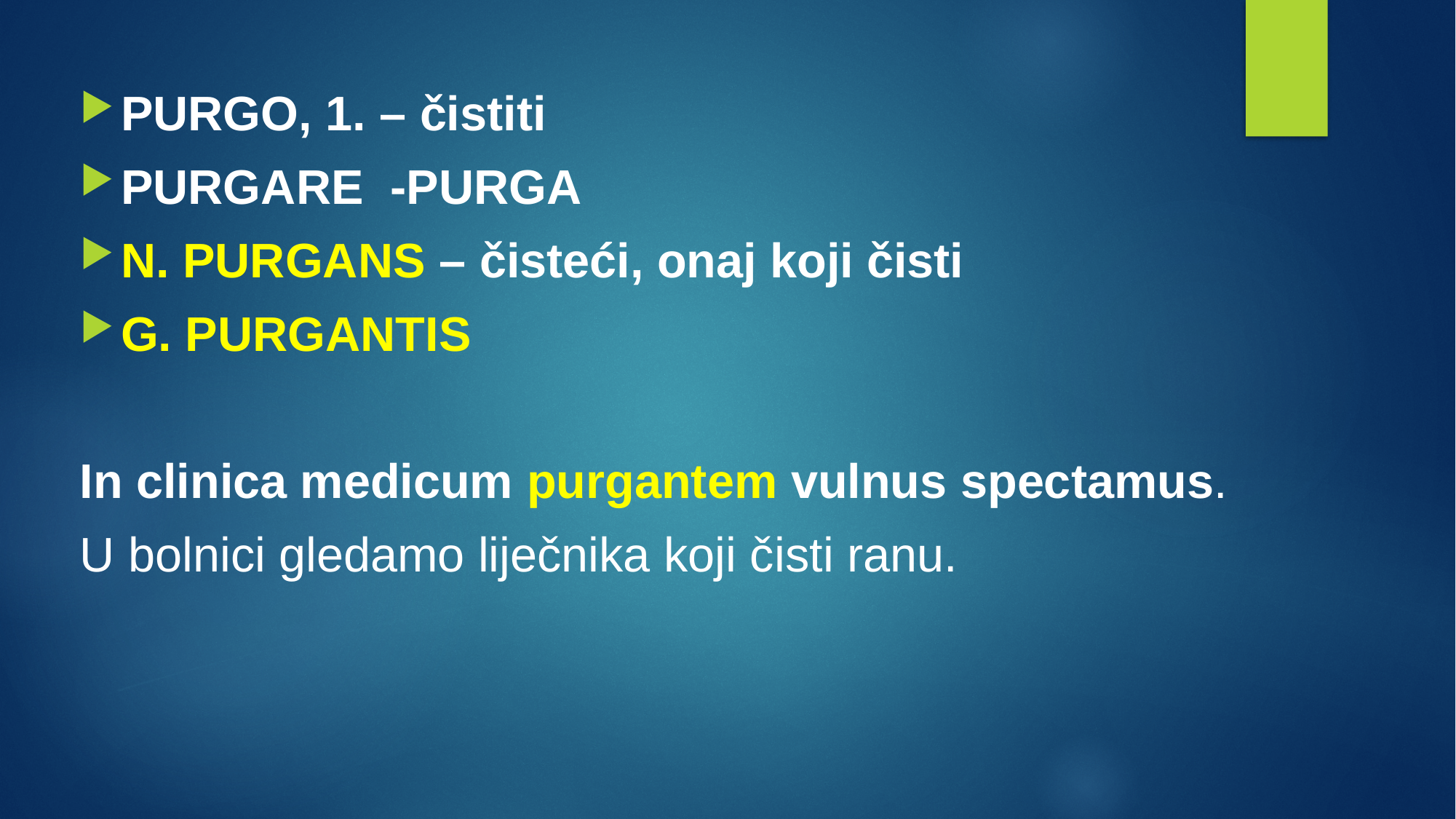

PURGO, 1. – čistiti
PURGARE  -PURGA
N. PURGANS – čisteći, onaj koji čisti
G. PURGANTIS

In clinica medicum purgantem vulnus spectamus.
U bolnici gledamo liječnika koji čisti ranu.